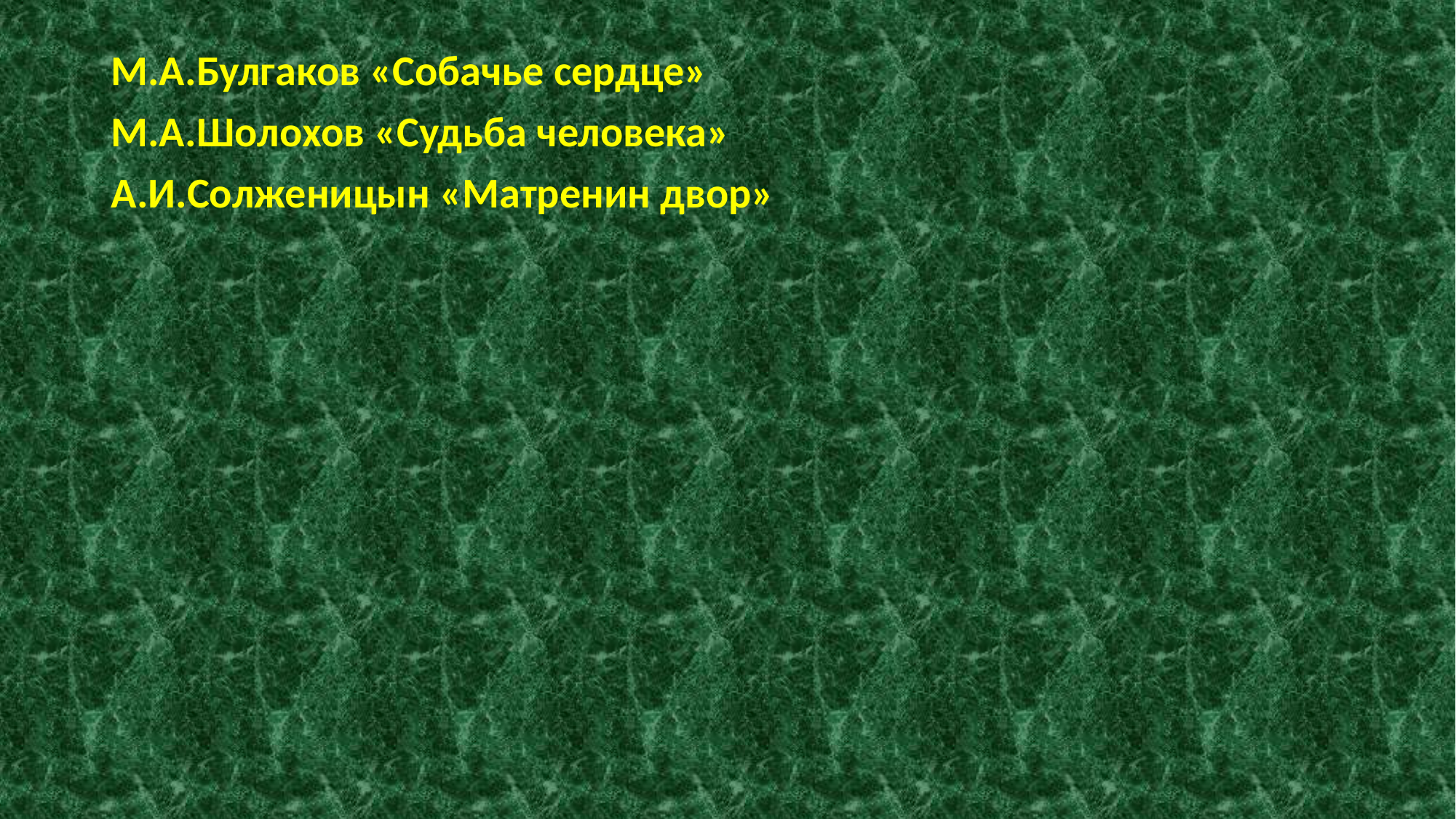

#
М.А.Булгаков «Собачье сердце»
М.А.Шолохов «Судьба человека»
А.И.Солженицын «Матренин двор»